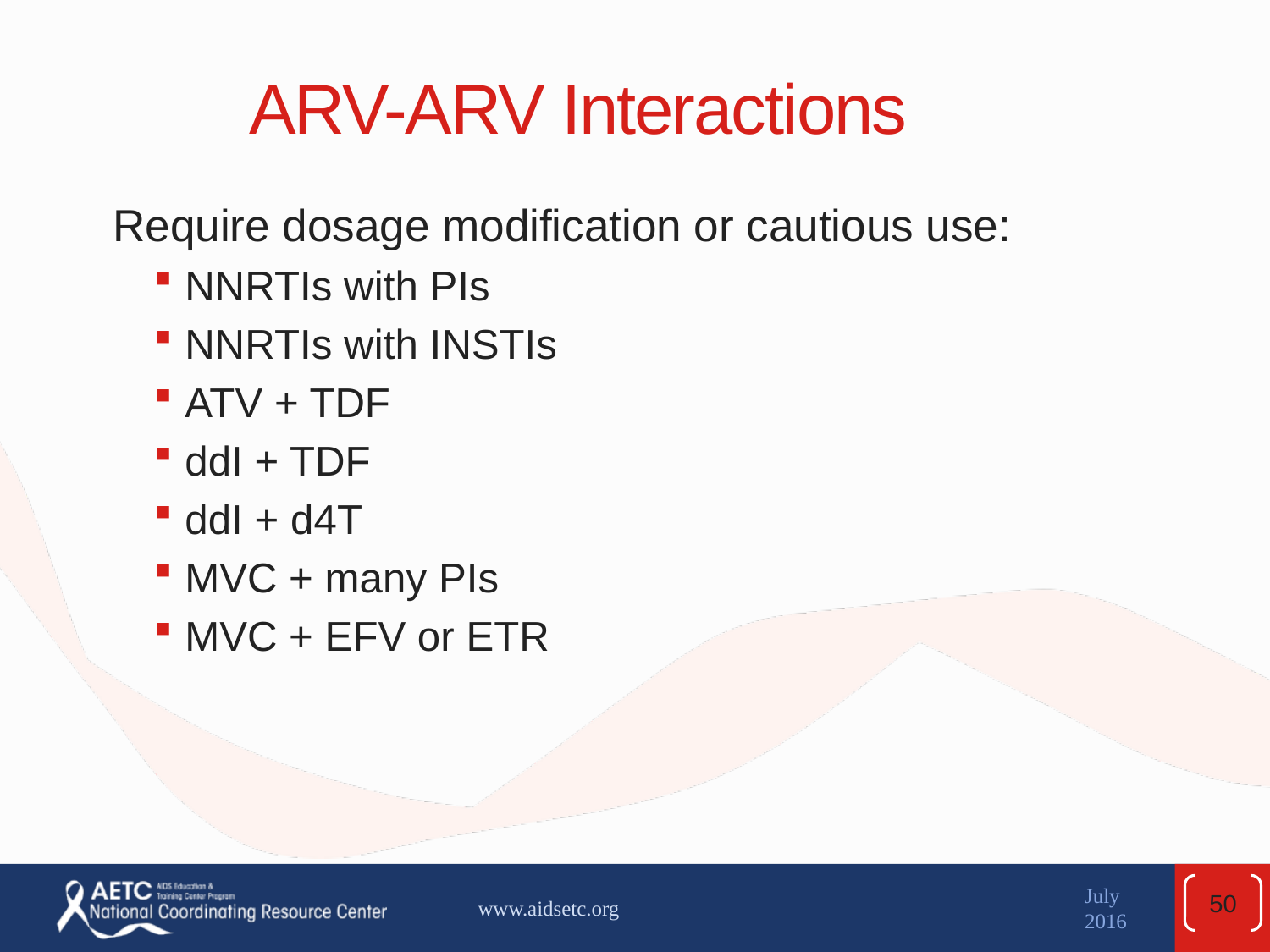

# ARV-ARV Interactions
Require dosage modification or cautious use:
NNRTIs with PIs
NNRTIs with INSTIs
ATV + TDF
ddI + TDF
ddI + d4T
MVC + many PIs
MVC + EFV or ETR

50
www.aidsetc.org
July 2016